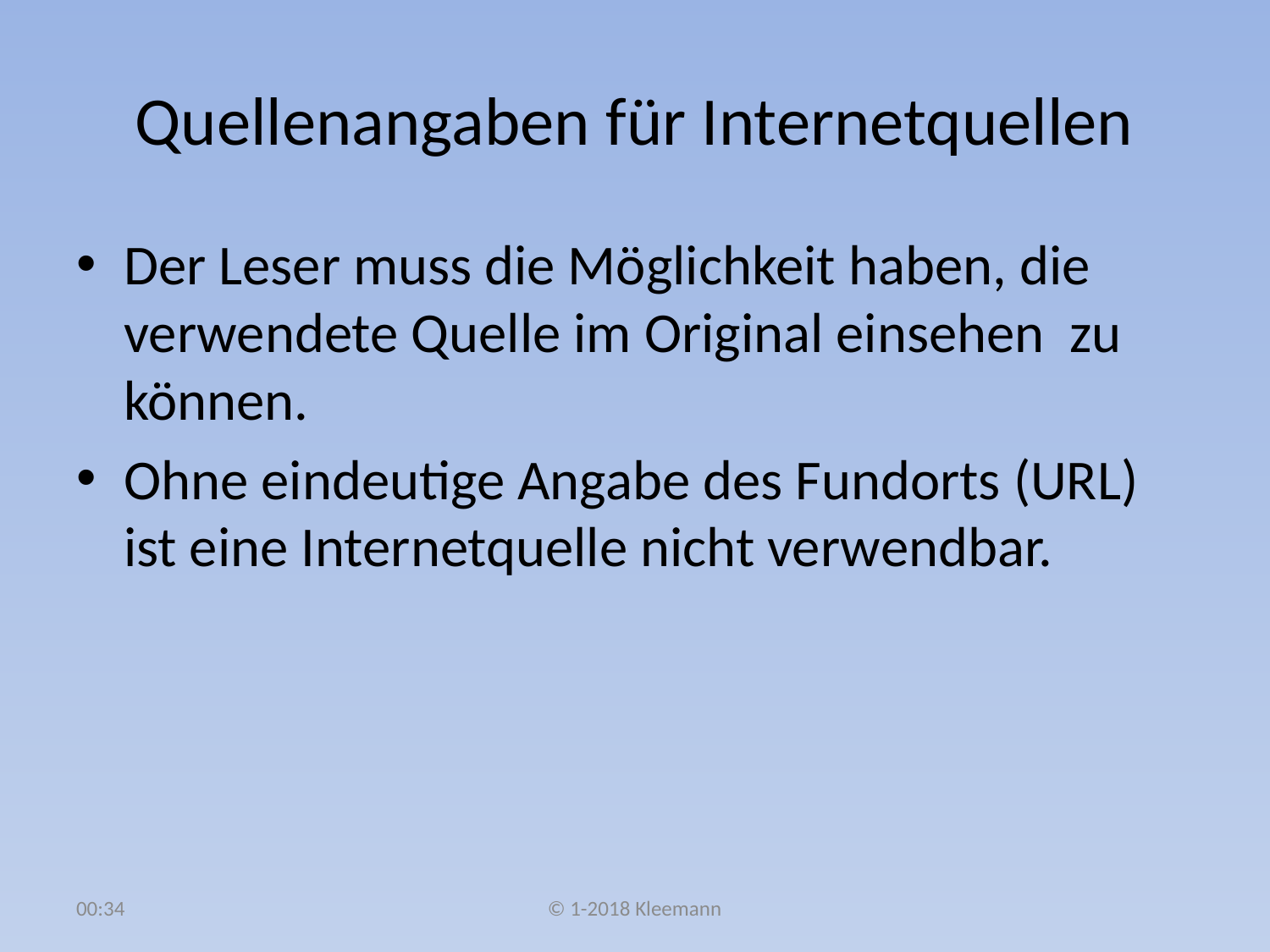

# Quellenangaben für Internetquellen
Der Leser muss die Möglichkeit haben, die  verwendete Quelle im Original einsehen  zu können.
Ohne eindeutige Angabe des Fundorts (URL) ist eine Internetquelle nicht verwendbar.
00:34
© 1-2018 Kleemann